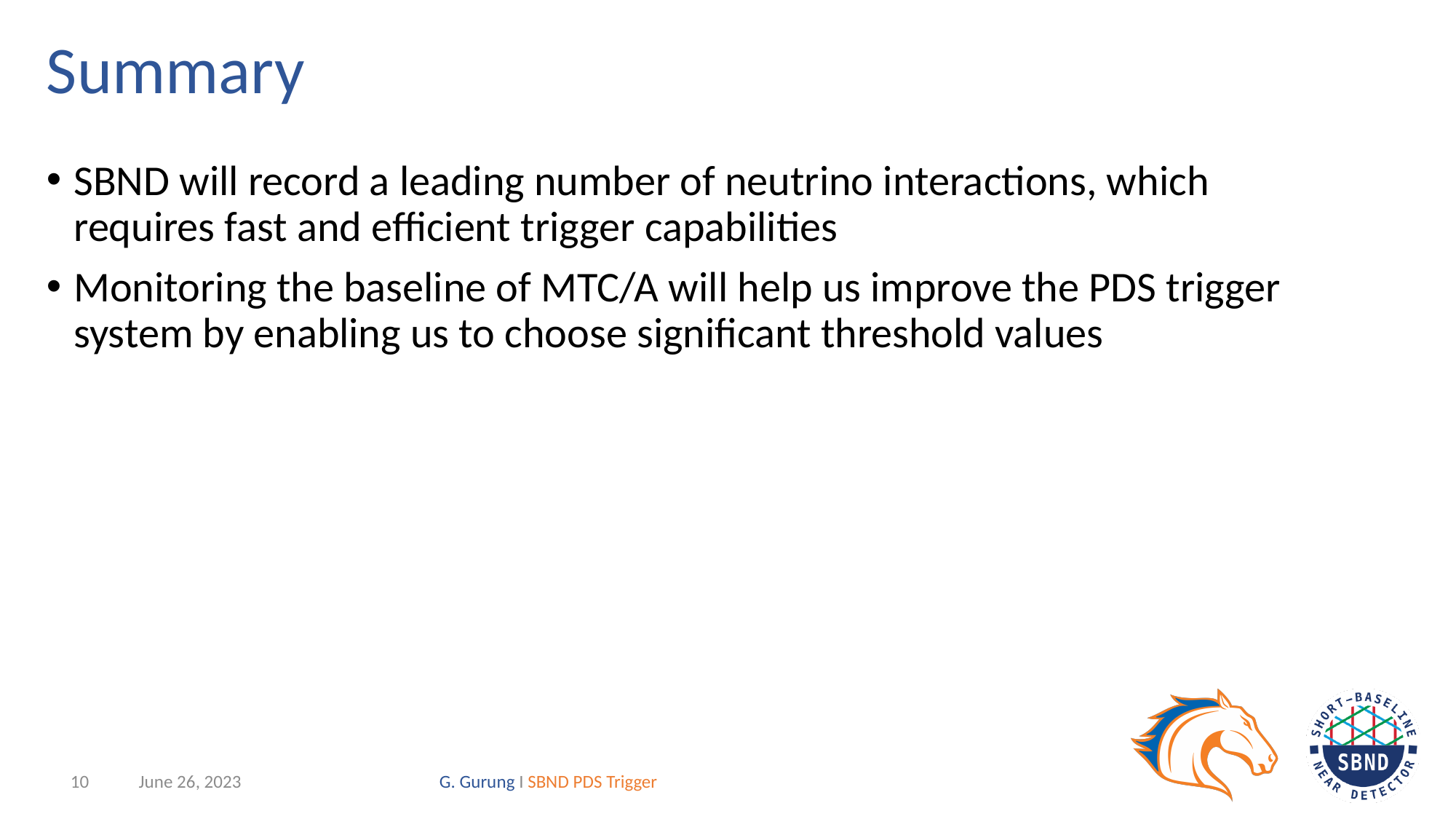

# Summary
SBND will record a leading number of neutrino interactions, which requires fast and efficient trigger capabilities
Monitoring the baseline of MTC/A will help us improve the PDS trigger system by enabling us to choose significant threshold values
10
June 26, 2023
G. Gurung I SBND PDS Trigger